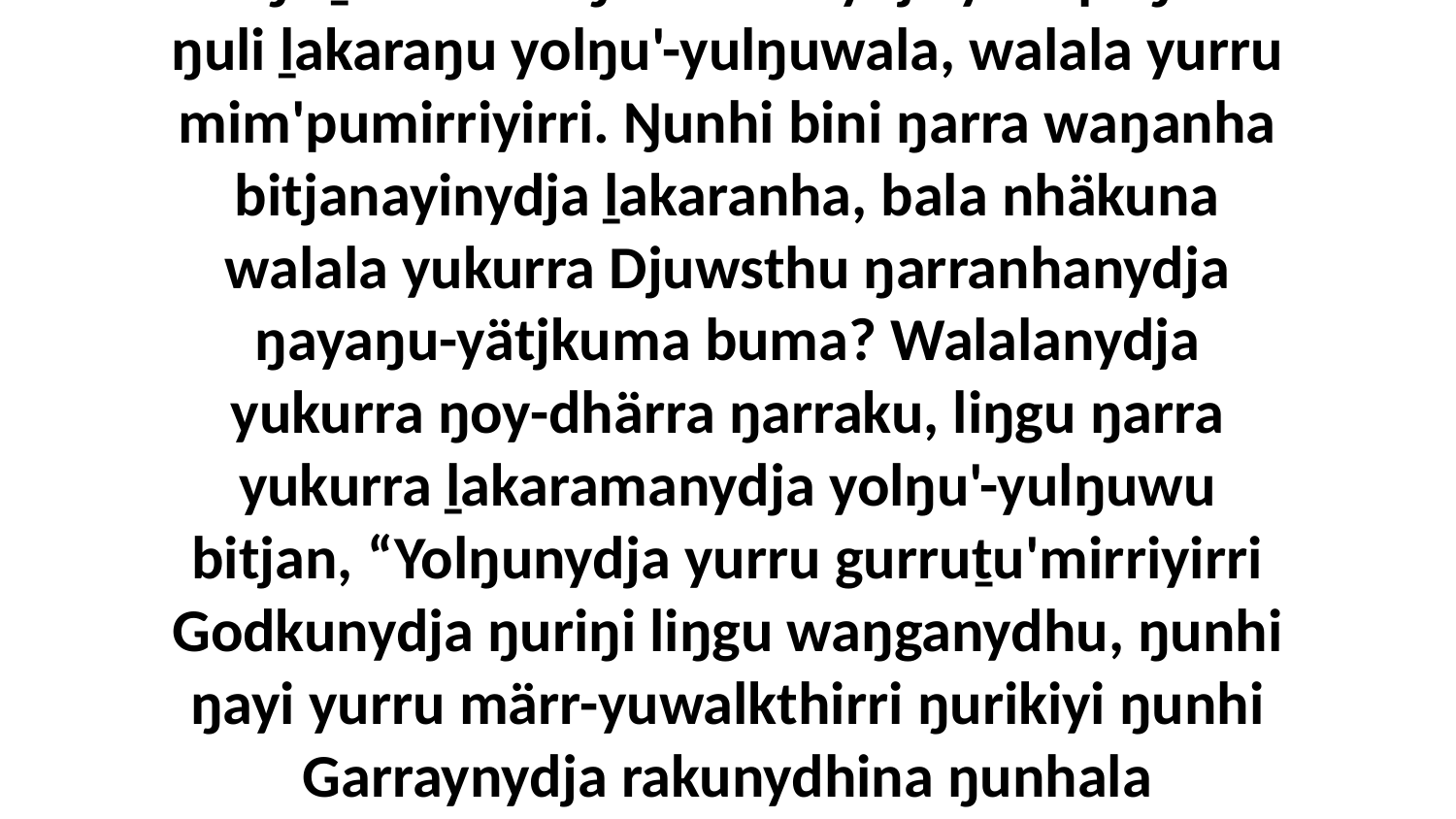

11 Wiripuŋuyunydja yolŋuyu walalay ŋuli waŋa ḻakarama ŋarranhanydja yanapi ŋarra ŋuli ḻakaraŋu yolŋu'-yulŋuwala, walala yurru mim'pumirriyirri. Ŋunhi bini ŋarra waŋanha bitjanayinydja ḻakaranha, bala nhäkuna walala yukurra Djuwsthu ŋarranhanydja ŋayaŋu-yätjkuma buma? Walalanydja yukurra ŋoy-dhärra ŋarraku, liŋgu ŋarra yukurra ḻakaramanydja yolŋu'-yulŋuwu bitjan, “Yolŋunydja yurru gurruṯu'mirriyirri Godkunydja ŋuriŋi liŋgu waŋganydhu, ŋunhi ŋayi yurru märr-yuwalkthirri ŋurikiyi ŋunhi Garraynydja rakunydhina ŋunhala dharpaŋura yolŋuwu walŋakunharawu,” bitjan.